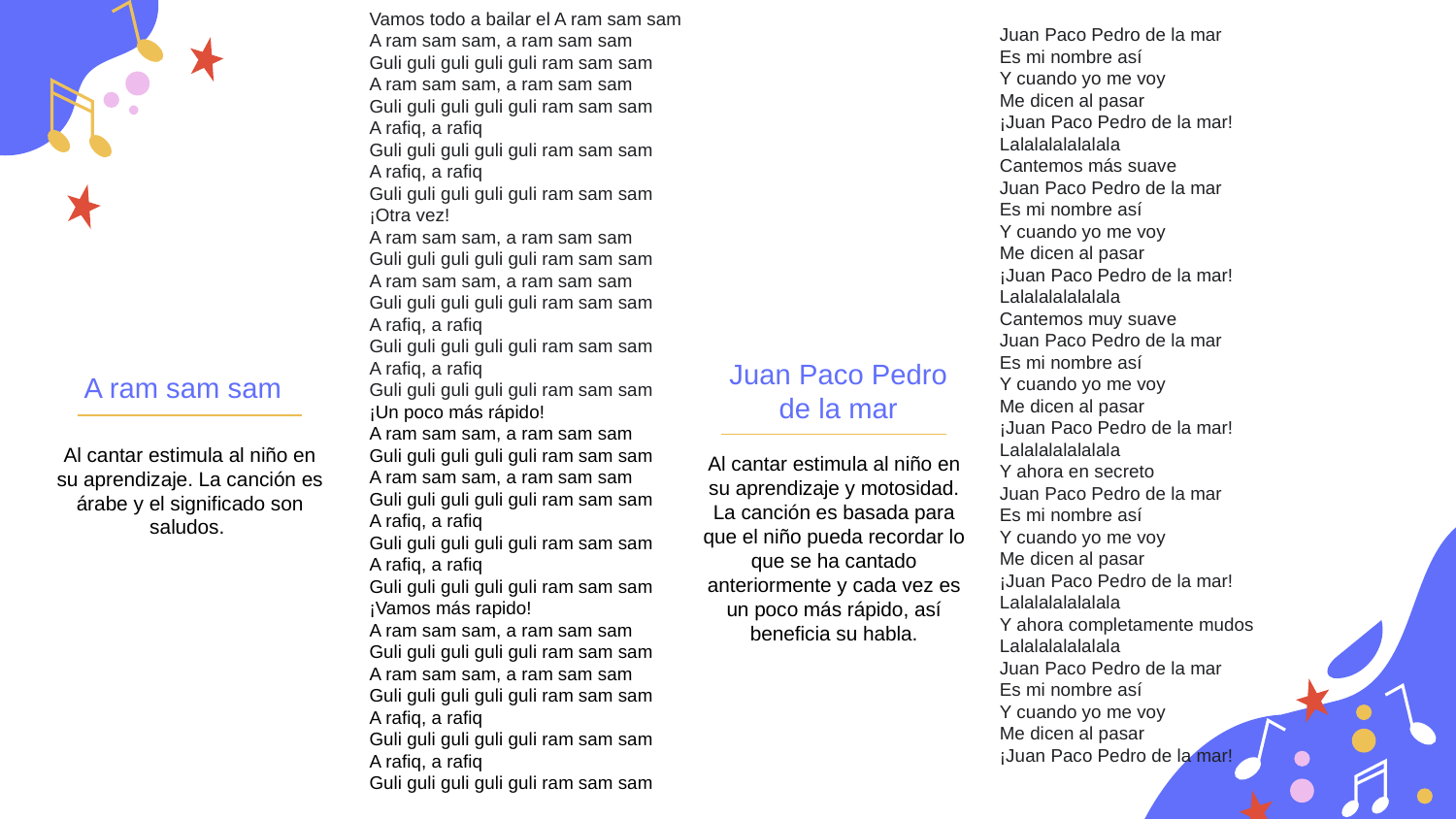

Vamos todo a bailar el A ram sam sam
A ram sam sam, a ram sam sam
Guli guli guli guli guli ram sam sam
A ram sam sam, a ram sam sam
Guli guli guli guli guli ram sam sam
A rafiq, a rafiq
Guli guli guli guli guli ram sam sam
A rafiq, a rafiq
Guli guli guli guli guli ram sam sam
¡Otra vez!
A ram sam sam, a ram sam sam
Guli guli guli guli guli ram sam sam
A ram sam sam, a ram sam sam
Guli guli guli guli guli ram sam sam
A rafiq, a rafiq
Guli guli guli guli guli ram sam sam
A rafiq, a rafiq
Guli guli guli guli guli ram sam sam
¡Un poco más rápido!
A ram sam sam, a ram sam sam
Guli guli guli guli guli ram sam sam
A ram sam sam, a ram sam sam
Guli guli guli guli guli ram sam sam
A rafiq, a rafiq
Guli guli guli guli guli ram sam sam
A rafiq, a rafiq
Guli guli guli guli guli ram sam sam
¡Vamos más rapido!
A ram sam sam, a ram sam sam
Guli guli guli guli guli ram sam sam
A ram sam sam, a ram sam sam
Guli guli guli guli guli ram sam sam
A rafiq, a rafiq
Guli guli guli guli guli ram sam sam
A rafiq, a rafiq
Guli guli guli guli guli ram sam sam

Juan Paco Pedro de la mar
Es mi nombre así
Y cuando yo me voy
Me dicen al pasar
¡Juan Paco Pedro de la mar!
Lalalalalalalala
Cantemos más suave
Juan Paco Pedro de la mar
Es mi nombre así
Y cuando yo me voy
Me dicen al pasar
¡Juan Paco Pedro de la mar!
Lalalalalalalala
Cantemos muy suave
Juan Paco Pedro de la mar
Es mi nombre así
Y cuando yo me voy
Me dicen al pasar
¡Juan Paco Pedro de la mar!
Lalalalalalalala
Y ahora en secreto
Juan Paco Pedro de la mar
Es mi nombre así
Y cuando yo me voy
Me dicen al pasar
¡Juan Paco Pedro de la mar!
Lalalalalalalala
Y ahora completamente mudos
Lalalalalalalala
Juan Paco Pedro de la mar
Es mi nombre así
Y cuando yo me voy
Me dicen al pasar
¡Juan Paco Pedro de la mar!

Juan Paco Pedro de la mar
A ram sam sam
Al cantar estimula al niño en su aprendizaje. La canción es árabe y el significado son saludos.
Al cantar estimula al niño en su aprendizaje y motosidad.
La canción es basada para que el niño pueda recordar lo que se ha cantado anteriormente y cada vez es un poco más rápido, así beneficia su habla.